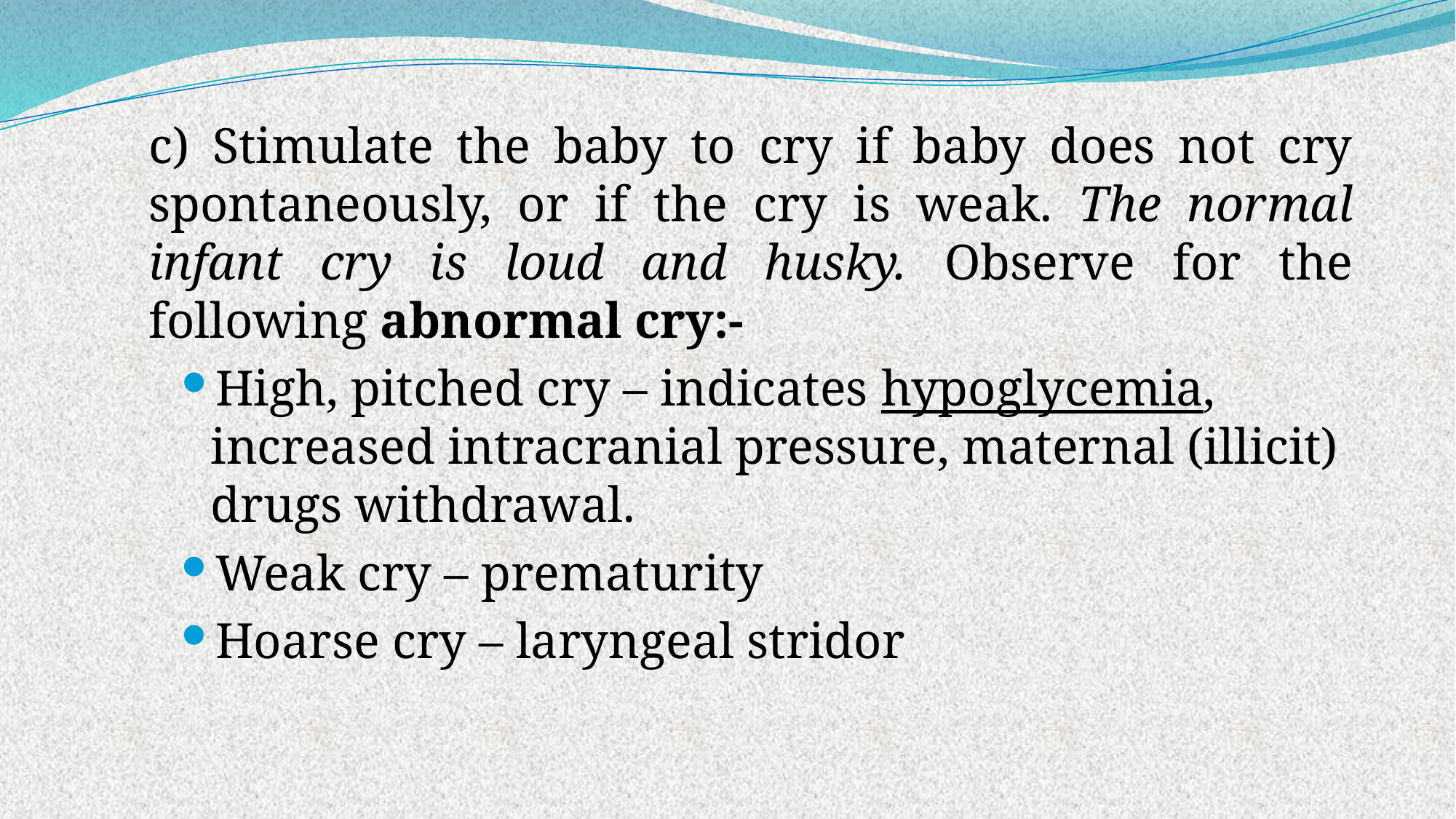

c) Stimulate the baby to cry if baby does not cry spontaneously, or if the cry is weak. The normal infant cry is loud and husky. Observe for the following abnormal cry:-
High, pitched cry – indicates hypoglycemia, increased intracranial pressure, maternal (illicit) drugs withdrawal.
Weak cry – prematurity
Hoarse cry – laryngeal stridor